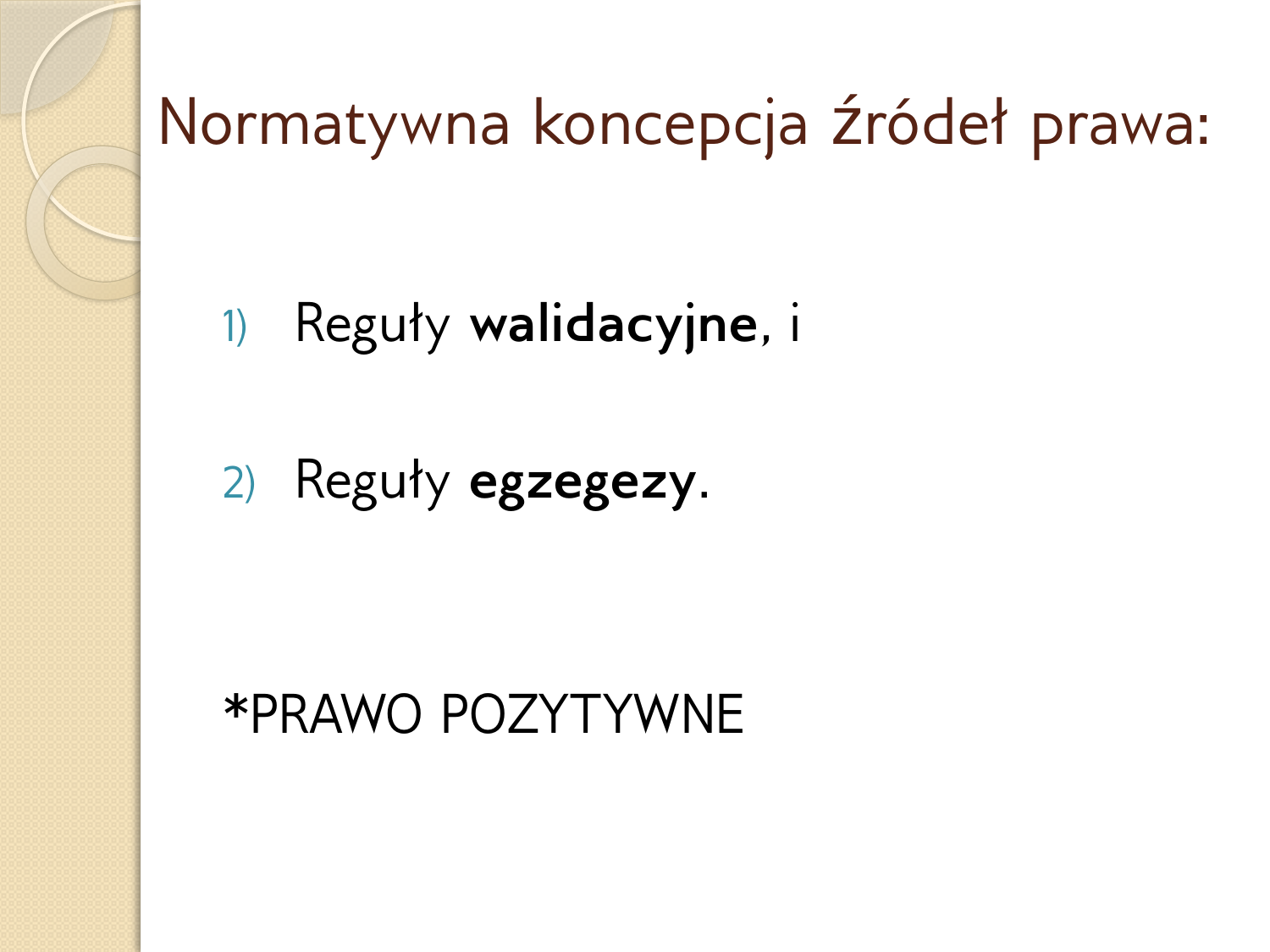

# Normatywna koncepcja źródeł prawa:

Reguły walidacyjne, i

Reguły egzegezy.

*PRAWO POZYTYWNE